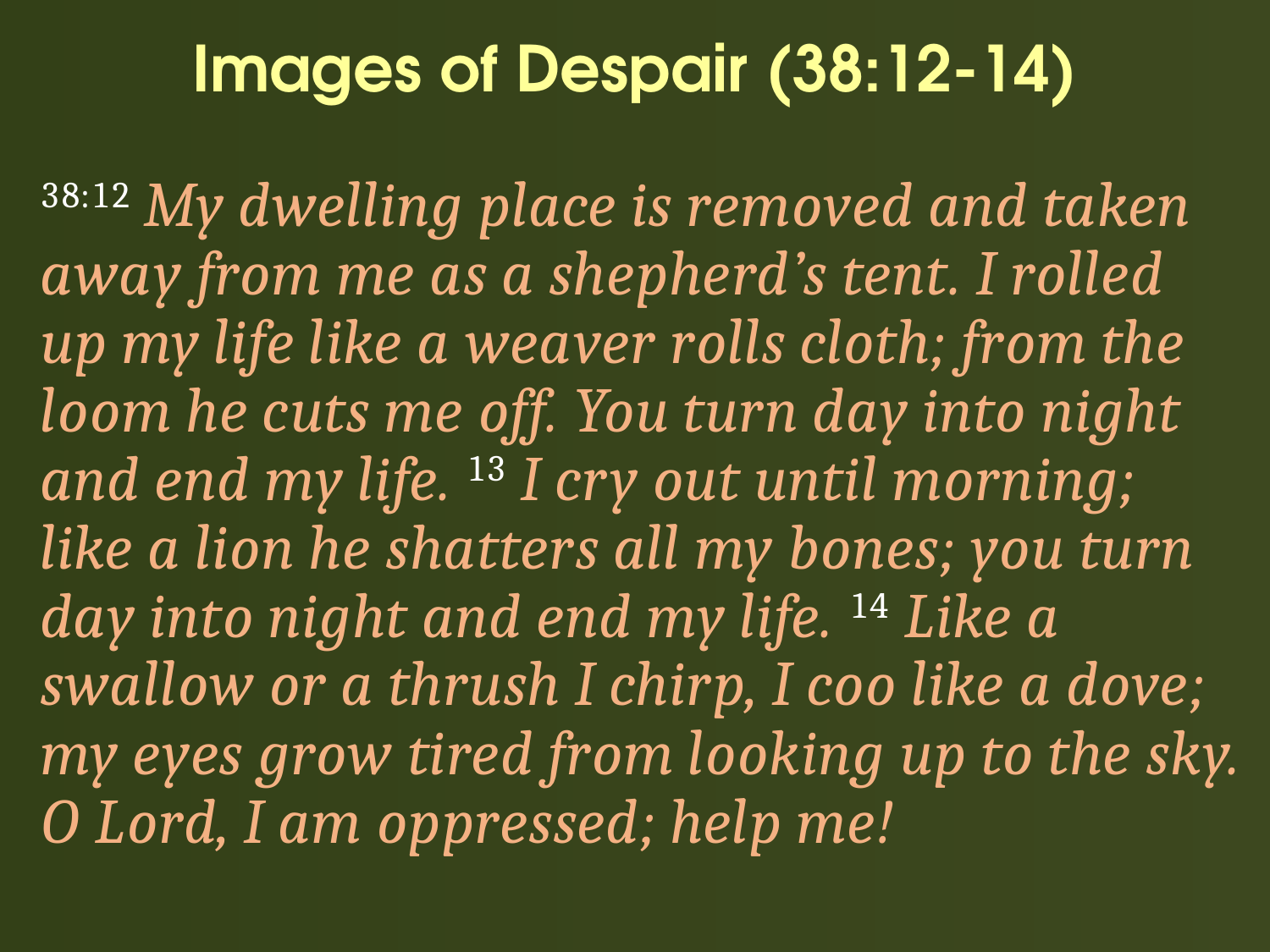

# Images of Despair (38:12-14)
38:12 My dwelling place is removed and taken away from me as a shepherd’s tent. I rolled up my life like a weaver rolls cloth; from the loom he cuts me off. You turn day into night and end my life. 13 I cry out until morning; like a lion he shatters all my bones; you turn day into night and end my life. 14 Like a swallow or a thrush I chirp, I coo like a dove; my eyes grow tired from looking up to the sky. O Lord, I am oppressed; help me!